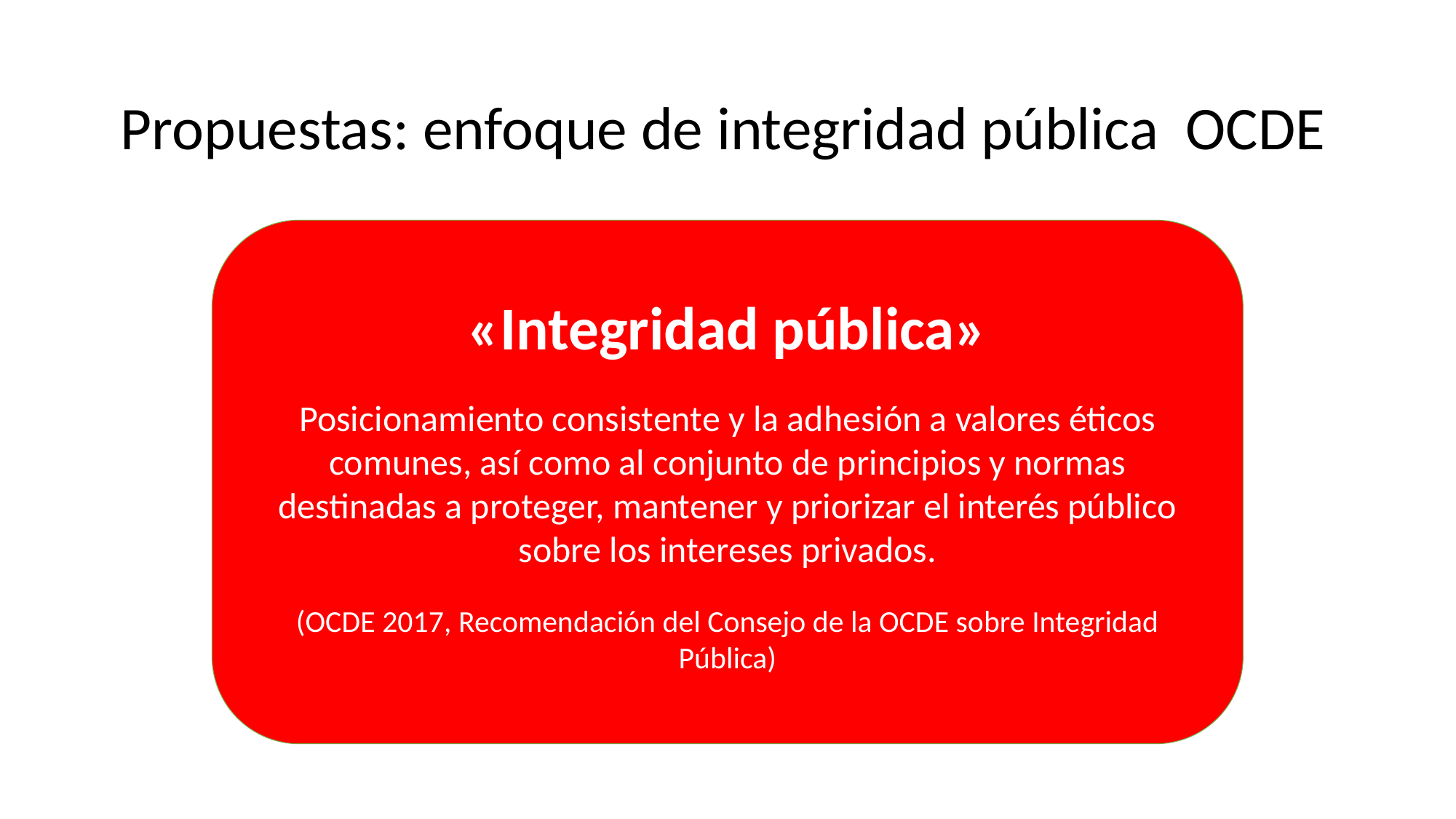

# Propuestas: enfoque de integridad pública  OCDE
«Integridad pública»

Posicionamiento consistente y la adhesión a valores éticos comunes, así como al conjunto de principios y normas destinadas a proteger, mantener y priorizar el interés público sobre los intereses privados.

(OCDE 2017, Recomendación del Consejo de la OCDE sobre Integridad Pública)